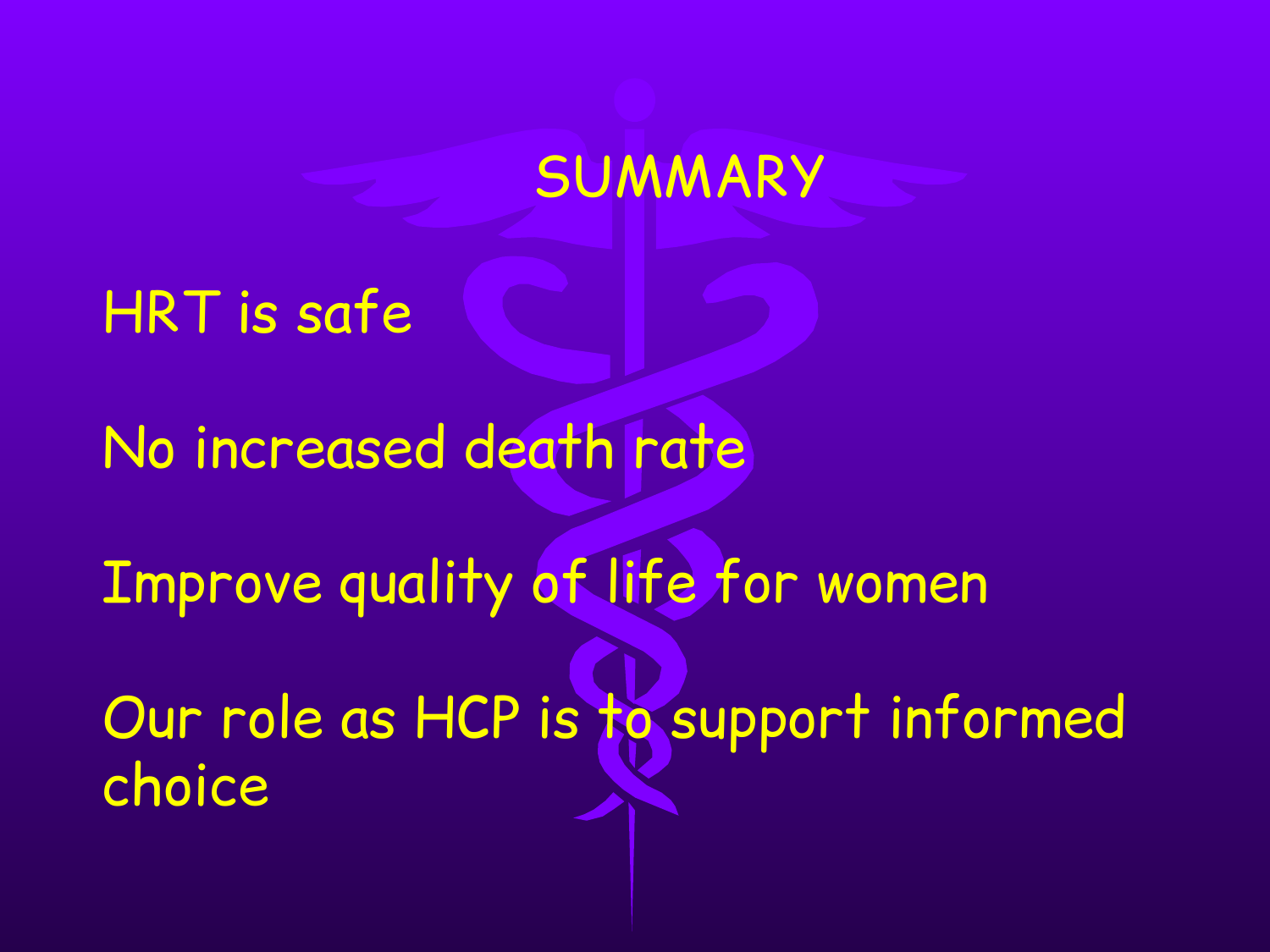

SUMMARY
HRT is safe
No increased death rate
Improve quality of life for women
Our role as HCP is to support informed
choice